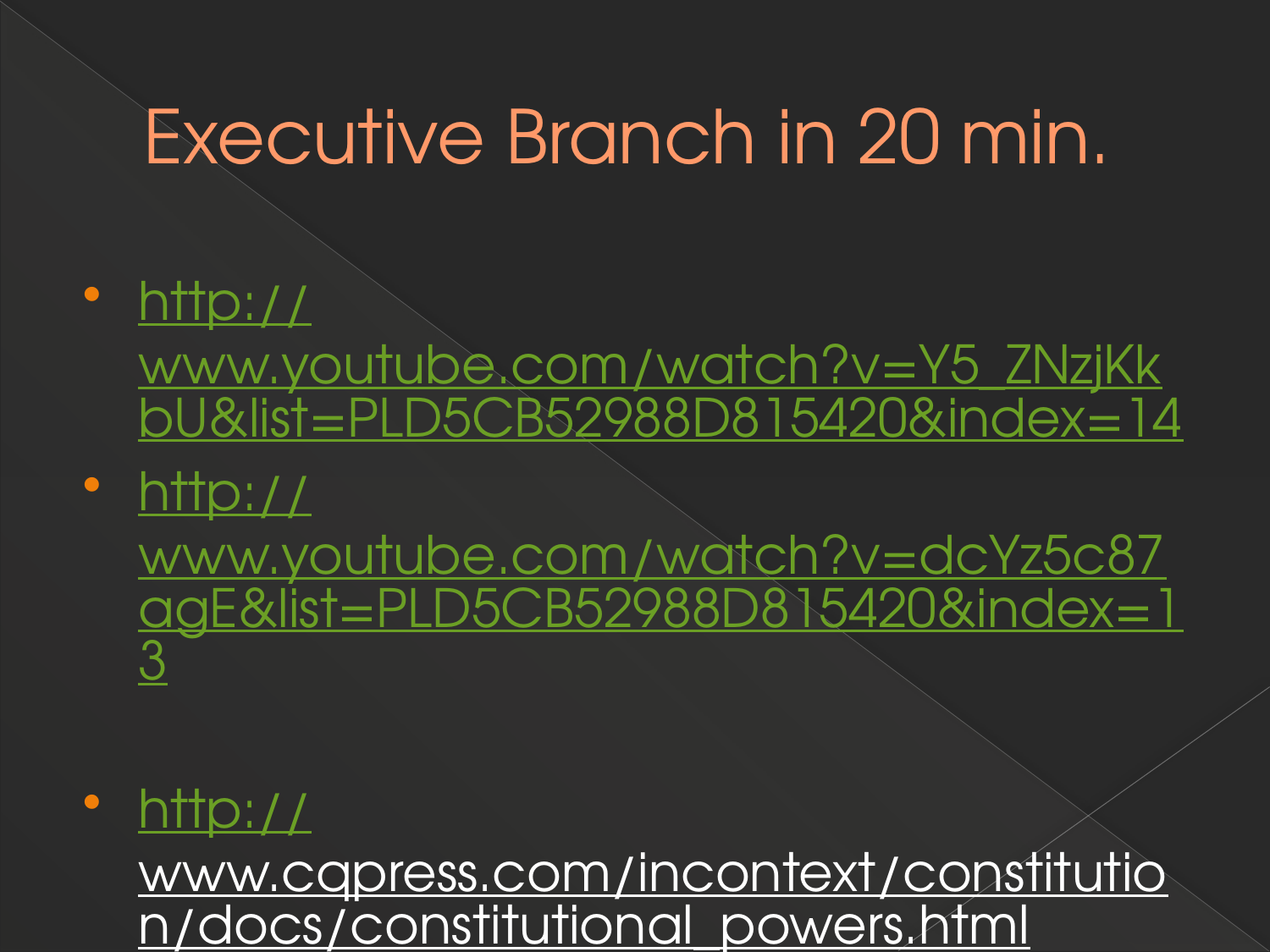

# Executive Branch in 20 min.
http://www.youtube.com/watch?v=Y5_ZNzjKkbU&list=PLD5CB52988D815420&index=14
http://www.youtube.com/watch?v=dcYz5c87agE&list=PLD5CB52988D815420&index=13

http://www.cqpress.com/incontext/constitution/docs/constitutional_powers.html